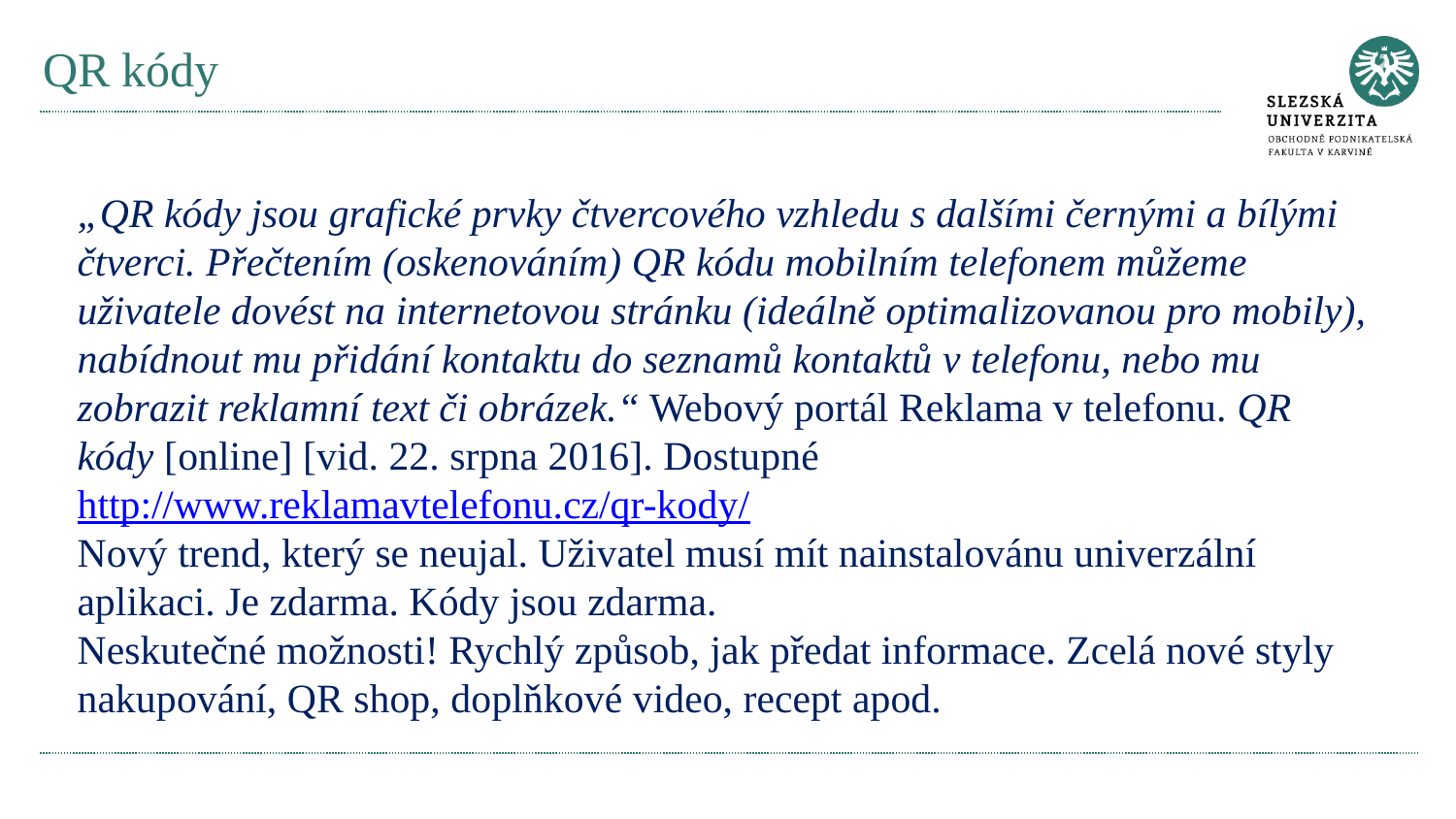

# QR kódy
„QR kódy jsou grafické prvky čtvercového vzhledu s dalšími černými a bílými čtverci. Přečtením (oskenováním) QR kódu mobilním telefonem můžeme uživatele dovést na internetovou stránku (ideálně optimalizovanou pro mobily), nabídnout mu přidání kontaktu do seznamů kontaktů v telefonu, nebo mu zobrazit reklamní text či obrázek.“ Webový portál Reklama v telefonu. QR kódy [online] [vid. 22. srpna 2016]. Dostupné http://www.reklamavtelefonu.cz/qr-kody/
Nový trend, který se neujal. Uživatel musí mít nainstalovánu univerzální aplikaci. Je zdarma. Kódy jsou zdarma.
Neskutečné možnosti! Rychlý způsob, jak předat informace. Zcelá nové styly nakupování, QR shop, doplňkové video, recept apod.